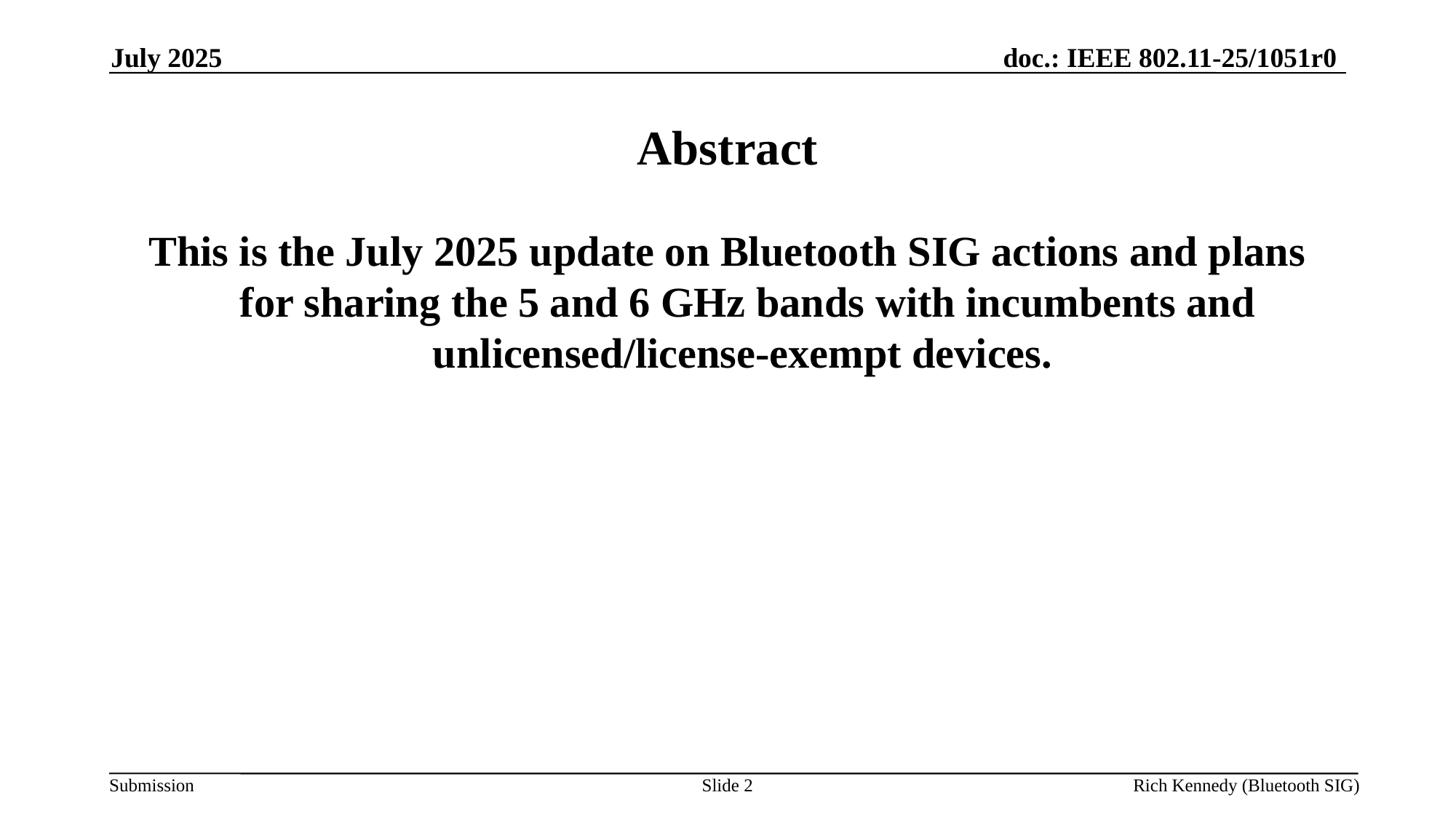

Abstract
July 2025
This is the July 2025 update on Bluetooth SIG actions and plans for sharing the 5 and 6 GHz bands with incumbents and unlicensed/license-exempt devices.
Slide 2
Rich Kennedy (Bluetooth SIG)